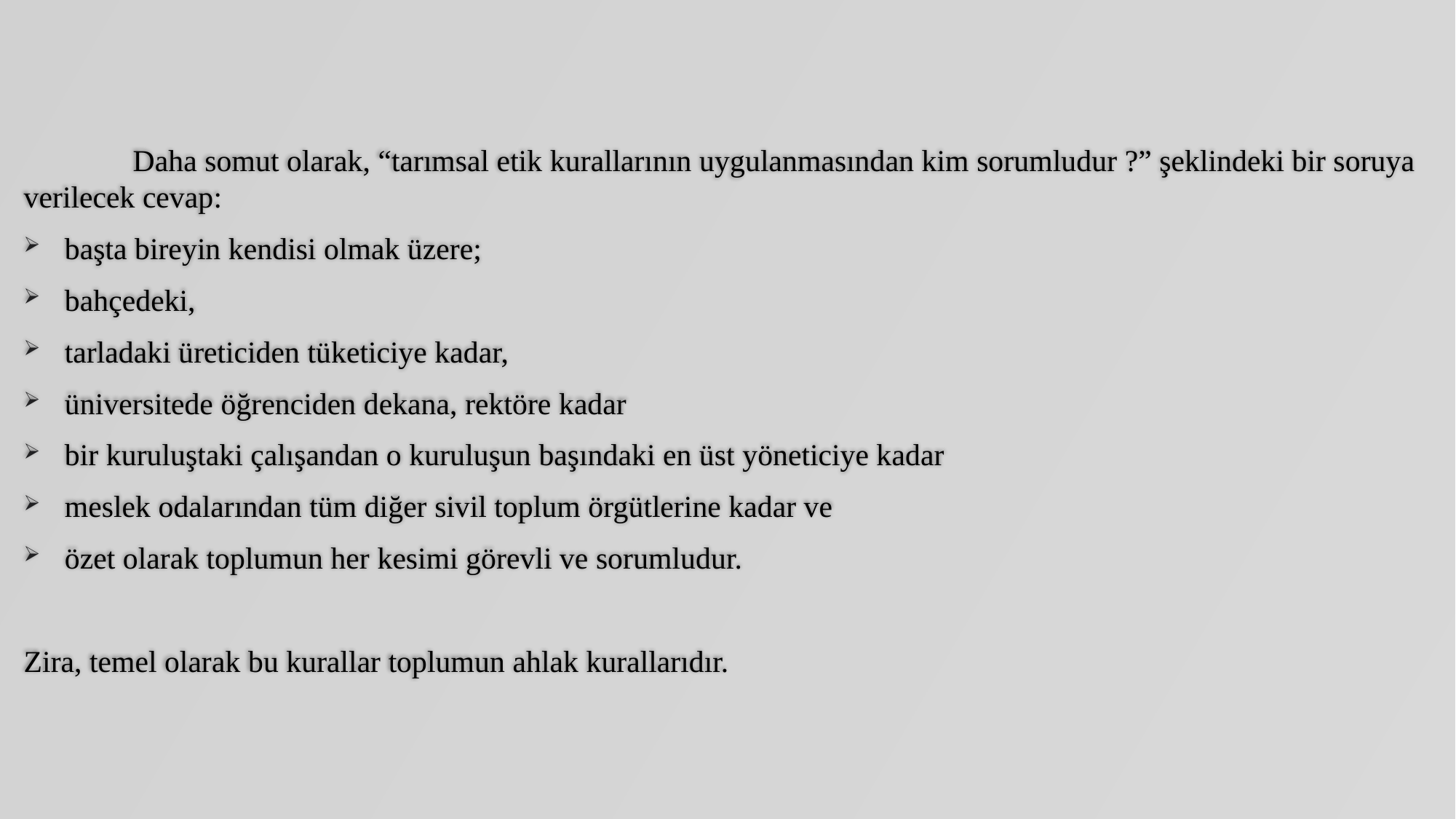

Daha somut olarak, “tarımsal etik kurallarının uygulanmasından kim sorumludur ?” şeklindeki bir soruya verilecek cevap:
başta bireyin kendisi olmak üzere;
bahçedeki,
tarladaki üreticiden tüketiciye kadar,
üniversitede öğrenciden dekana, rektöre kadar
bir kuruluştaki çalışandan o kuruluşun başındaki en üst yöneticiye kadar
meslek odalarından tüm diğer sivil toplum örgütlerine kadar ve
özet olarak toplumun her kesimi görevli ve sorumludur.

Zira, temel olarak bu kurallar toplumun ahlak kurallarıdır.